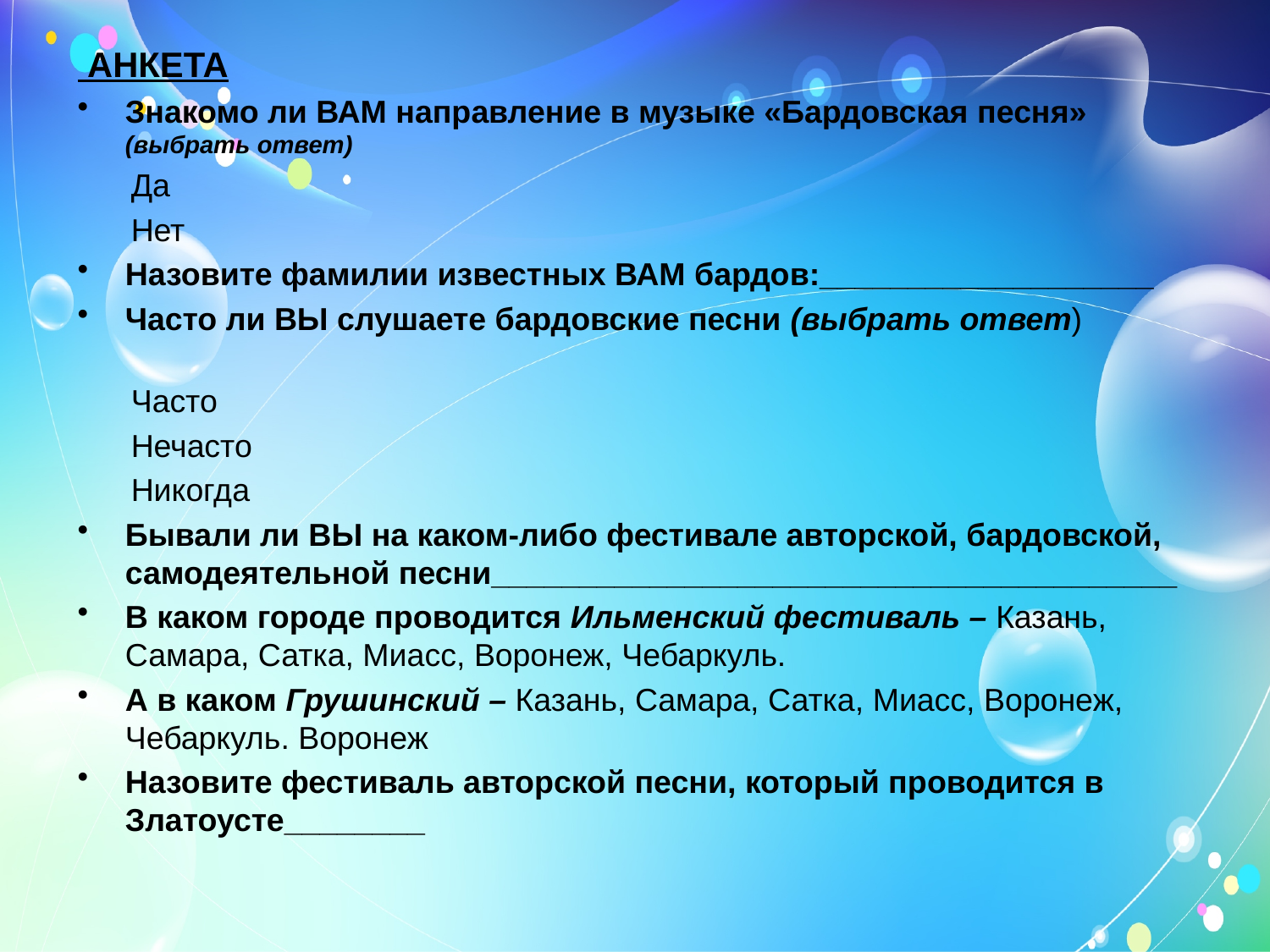

АНКЕТА
Знакомо ли ВАМ направление в музыке «Бардовская песня» (выбрать ответ)
      Да
      Нет
Назовите фамилии известных ВАМ бардов:___________________
Часто ли ВЫ слушаете бардовские песни (выбрать ответ)
      Часто
      Нечасто
      Никогда
Бывали ли ВЫ на каком-либо фестивале авторской, бардовской, самодеятельной песни_______________________________________
В каком городе проводится Ильменский фестиваль – Казань, Самара, Сатка, Миасс, Воронеж, Чебаркуль.
А в каком Грушинский – Казань, Самара, Сатка, Миасс, Воронеж, Чебаркуль. Воронеж
Назовите фестиваль авторской песни, который проводится в Златоусте________